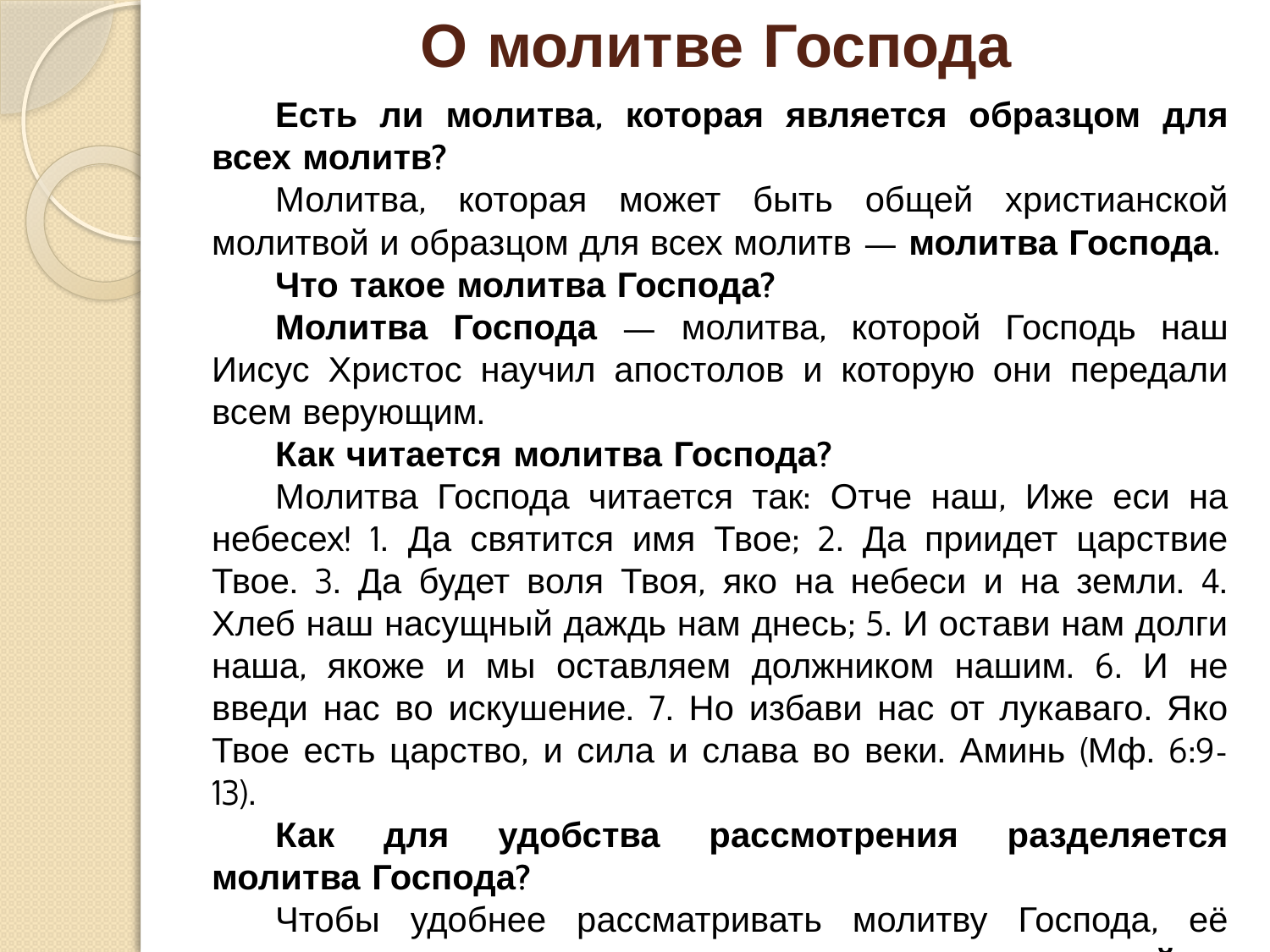

# О молитве Господа
Есть ли молитва, которая является образцом для всех молитв?
Молитва, которая может быть общей христианской молитвой и образцом для всех молитв — молитва Господа.
Что такое молитва Господа?
Молитва Господа — молитва, которой Господь наш Иисус Христос научил апостолов и которую они передали всем верующим.
Как читается молитва Господа?
Молитва Господа читается так: Отче наш, Иже еси на небесех! 1. Да святится имя Твое; 2. Да приидет царствие Твое. 3. Да будет воля Твоя, яко на небеси и на земли. 4. Хлеб наш насущный даждь нам днесь; 5. И остави нам долги наша, якоже и мы оставляем должником нашим. 6. И не введи нас во искушение. 7. Но избави нас от лукаваго. Яко Твое есть царство, и сила и слава во веки. Аминь (Мф. 6:9-13).
Как для удобства рассмотрения разделяется молитва Господа?
Чтобы удобнее рассматривать молитву Господа, её можно разделить на призывание, семь прошений и славословие.